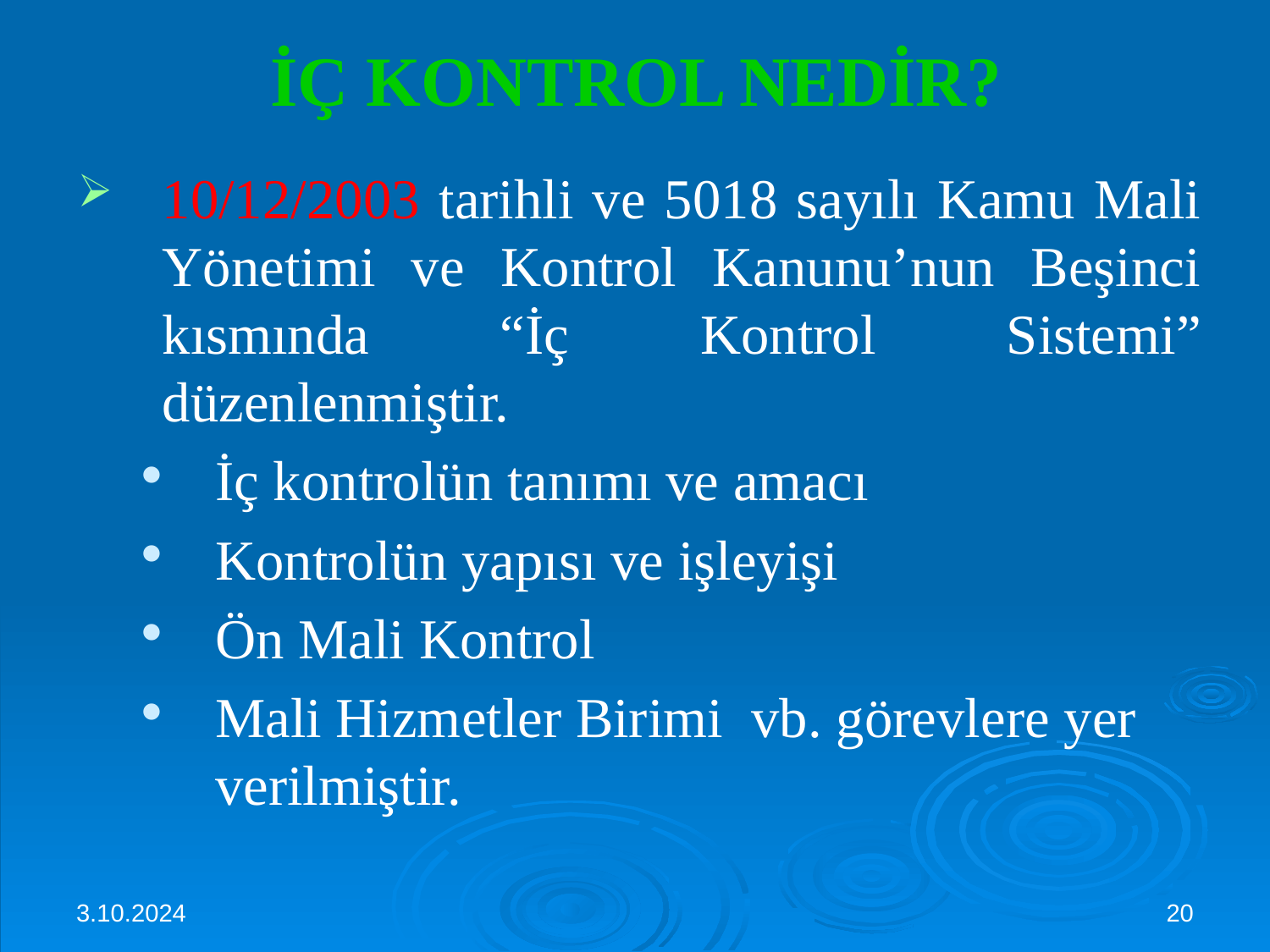

# İÇ KONTROL NEDİR?
10/12/2003 tarihli ve 5018 sayılı Kamu Mali Yönetimi ve Kontrol Kanunu’nun Beşinci kısmında “İç Kontrol Sistemi” düzenlenmiştir.
İç kontrolün tanımı ve amacı
Kontrolün yapısı ve işleyişi
Ön Mali Kontrol
Mali Hizmetler Birimi  vb. görevlere yer verilmiştir.
3.10.2024
20